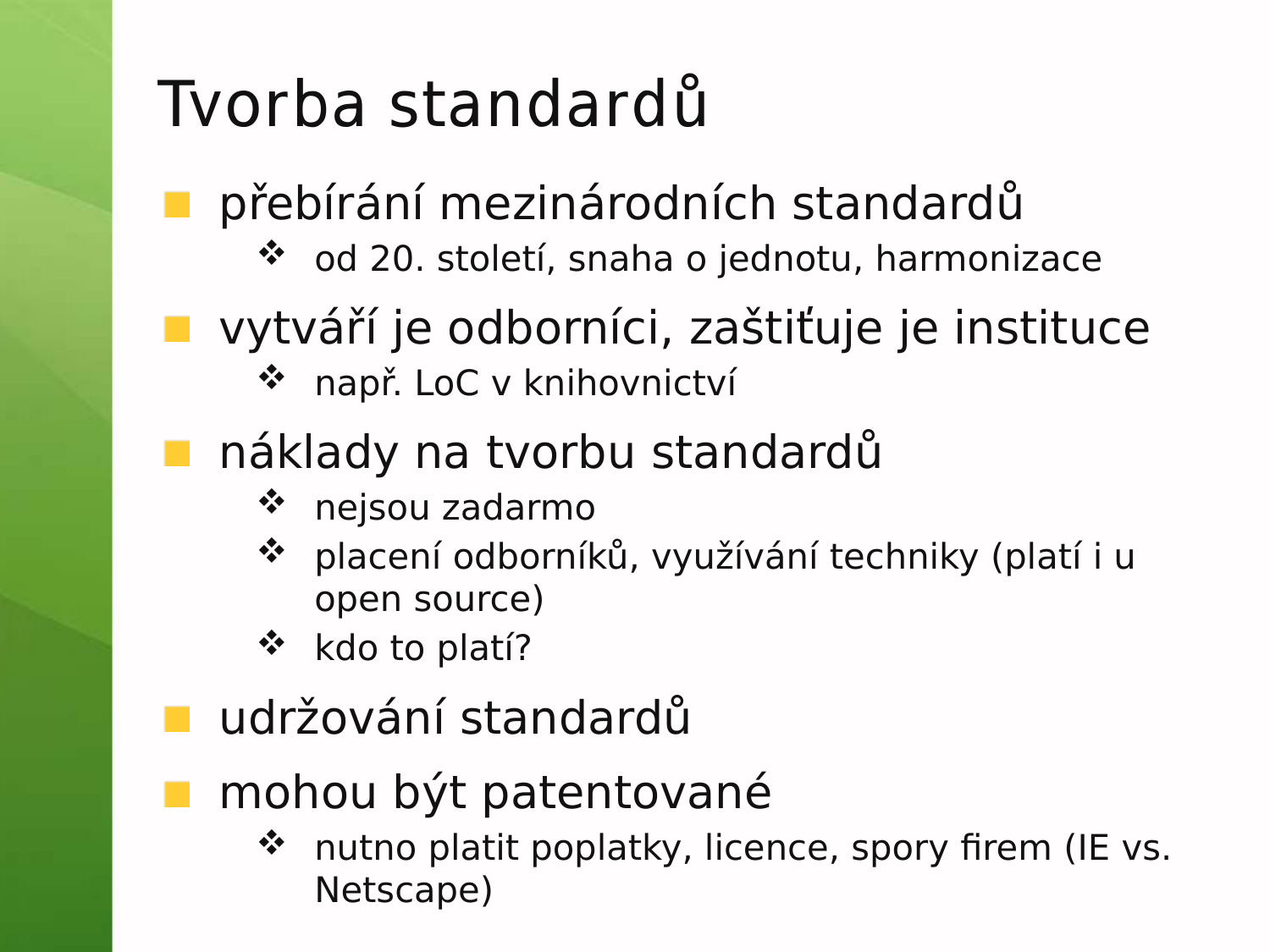

# Tvorba standardů
přebírání mezinárodních standardů
od 20. století, snaha o jednotu, harmonizace
vytváří je odborníci, zaštiťuje je instituce
např. LoC v knihovnictví
náklady na tvorbu standardů
nejsou zadarmo
placení odborníků, využívání techniky (platí i u open source)
kdo to platí?
udržování standardů
mohou být patentované
nutno platit poplatky, licence, spory firem (IE vs. Netscape)